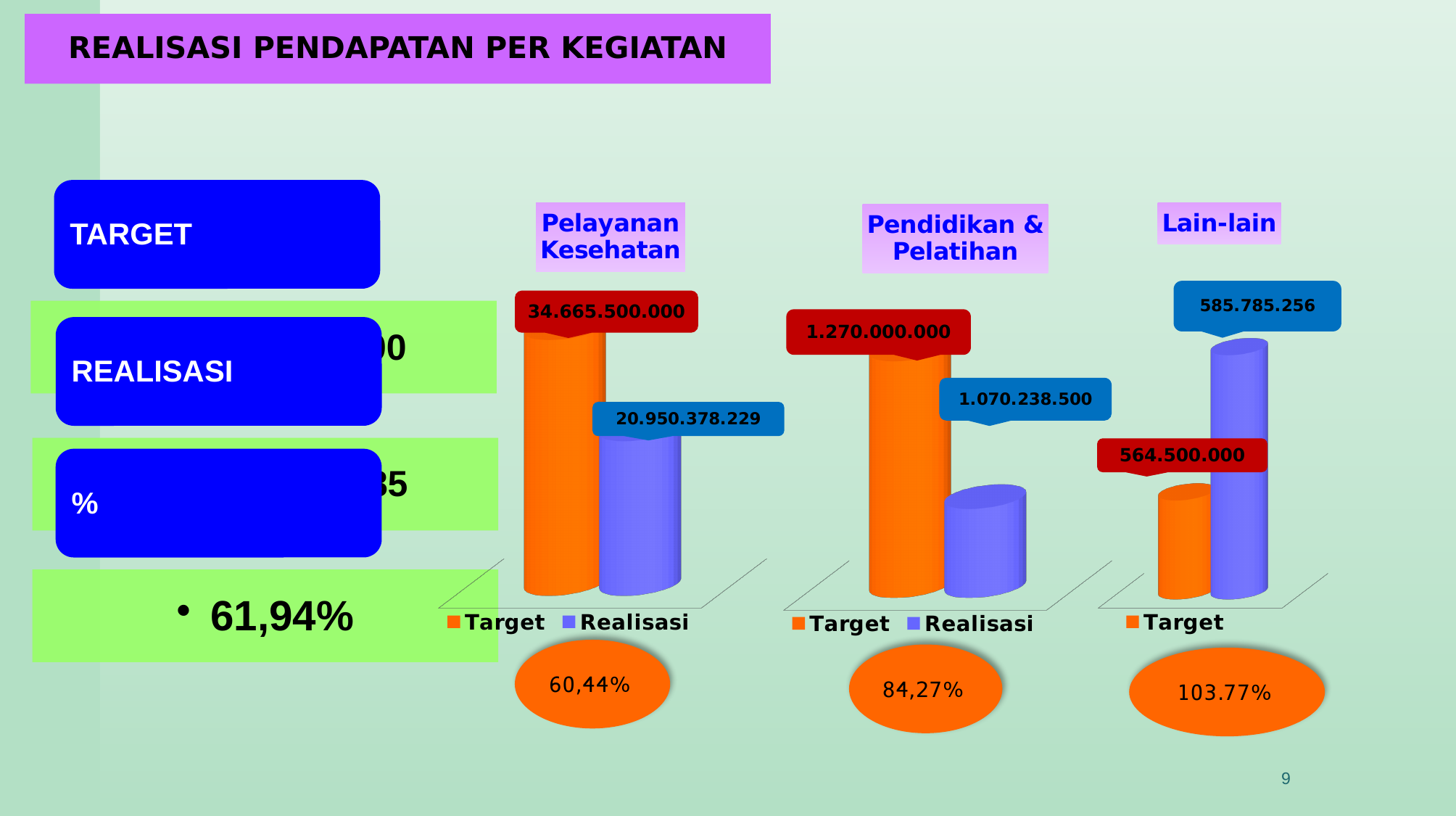

REALISASI PENDAPATAN PER KEGIATAN
TARGET
36.500.000.000

[unsupported chart]

[unsupported chart]

[unsupported chart]

60,44%
84,27%
103.77%
REALISASI
22.606.401.985
%
61,94%
9